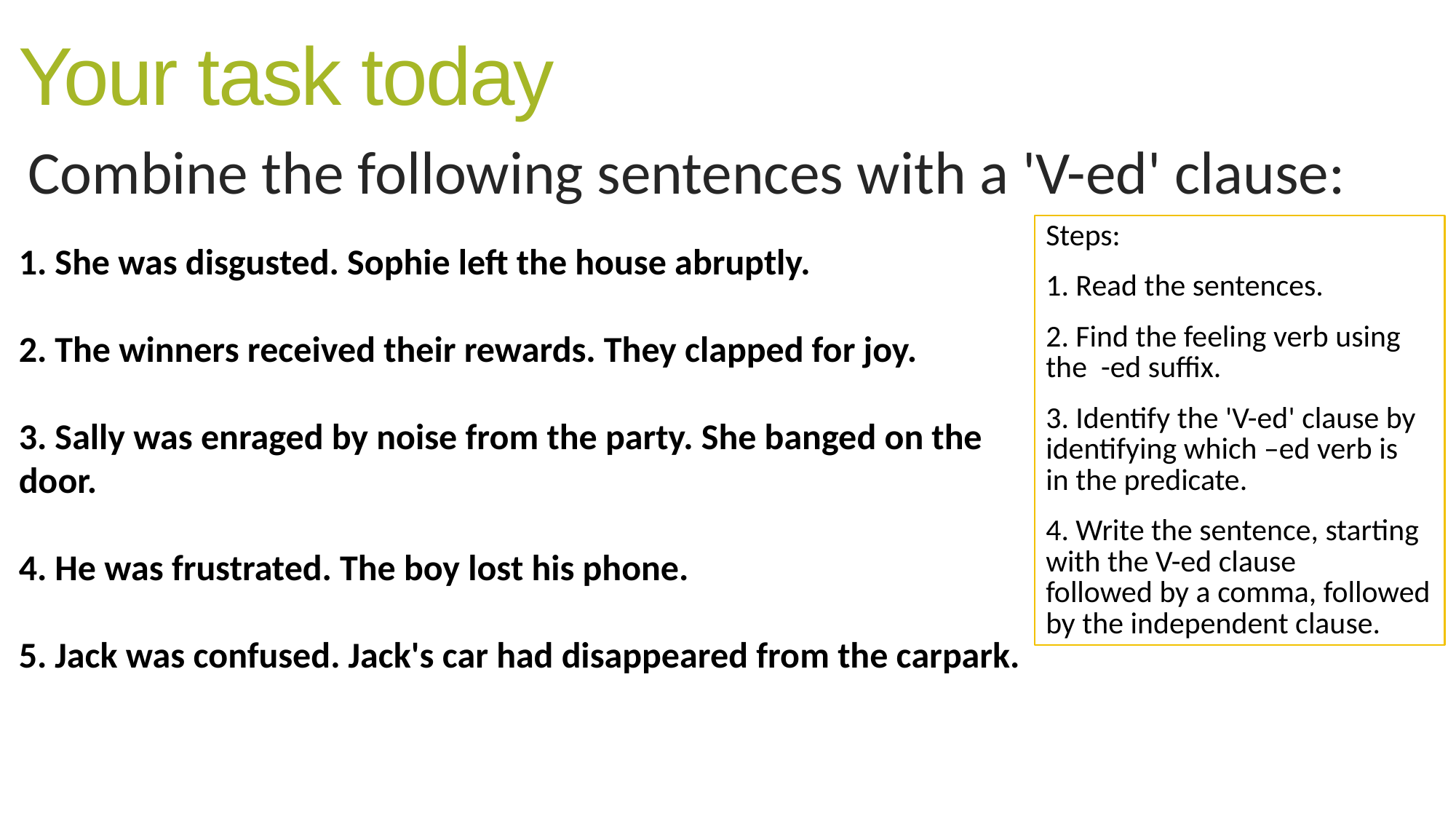

# Your task today
Combine the following sentences with a 'V-ed' clause:

Steps:
1. Read the sentences.
2. Find the feeling verb using the  -ed suffix.
3. Identify the 'V-ed' clause by identifying which –ed verb is in the predicate.
4. Write the sentence, starting with the V-ed clause followed by a comma, followed by the independent clause.
1. She was disgusted. Sophie left the house abruptly. ​

2. The winners received their rewards. They clapped for joy.
 ​
3. Sally was enraged by noise from the party. She banged on the door.​

4. He was frustrated. The boy lost his phone. ​

5. Jack was confused. Jack's car had disappeared from the carpark.